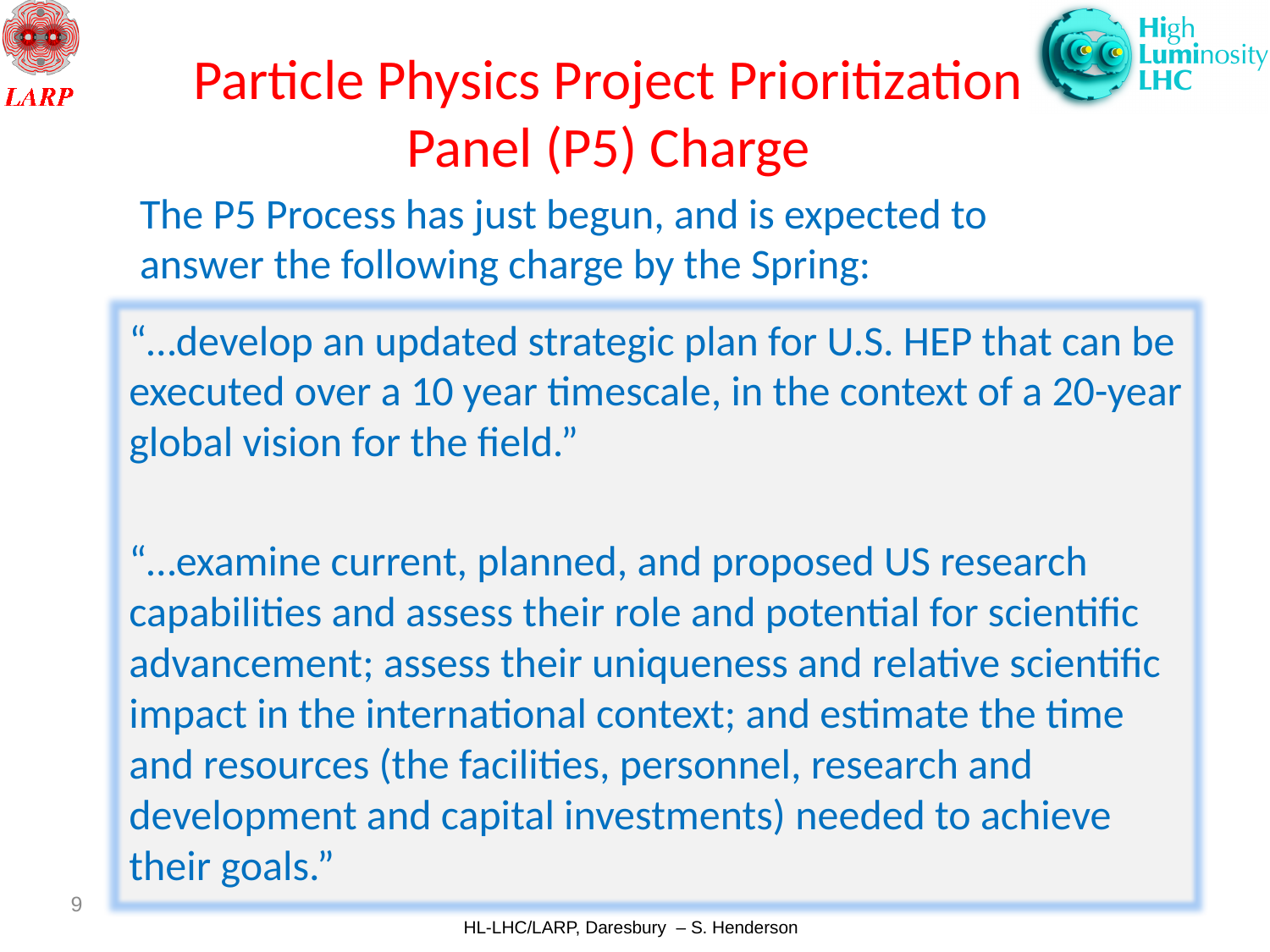

# Particle Physics Project Prioritization Panel (P5) Charge
The P5 Process has just begun, and is expected to answer the following charge by the Spring:
“…develop an updated strategic plan for U.S. HEP that can be executed over a 10 year timescale, in the context of a 20-year global vision for the field.”

“…examine current, planned, and proposed US research capabilities and assess their role and potential for scientific advancement; assess their uniqueness and relative scientific impact in the international context; and estimate the time and resources (the facilities, personnel, research and development and capital investments) needed to achieve their goals.”
9